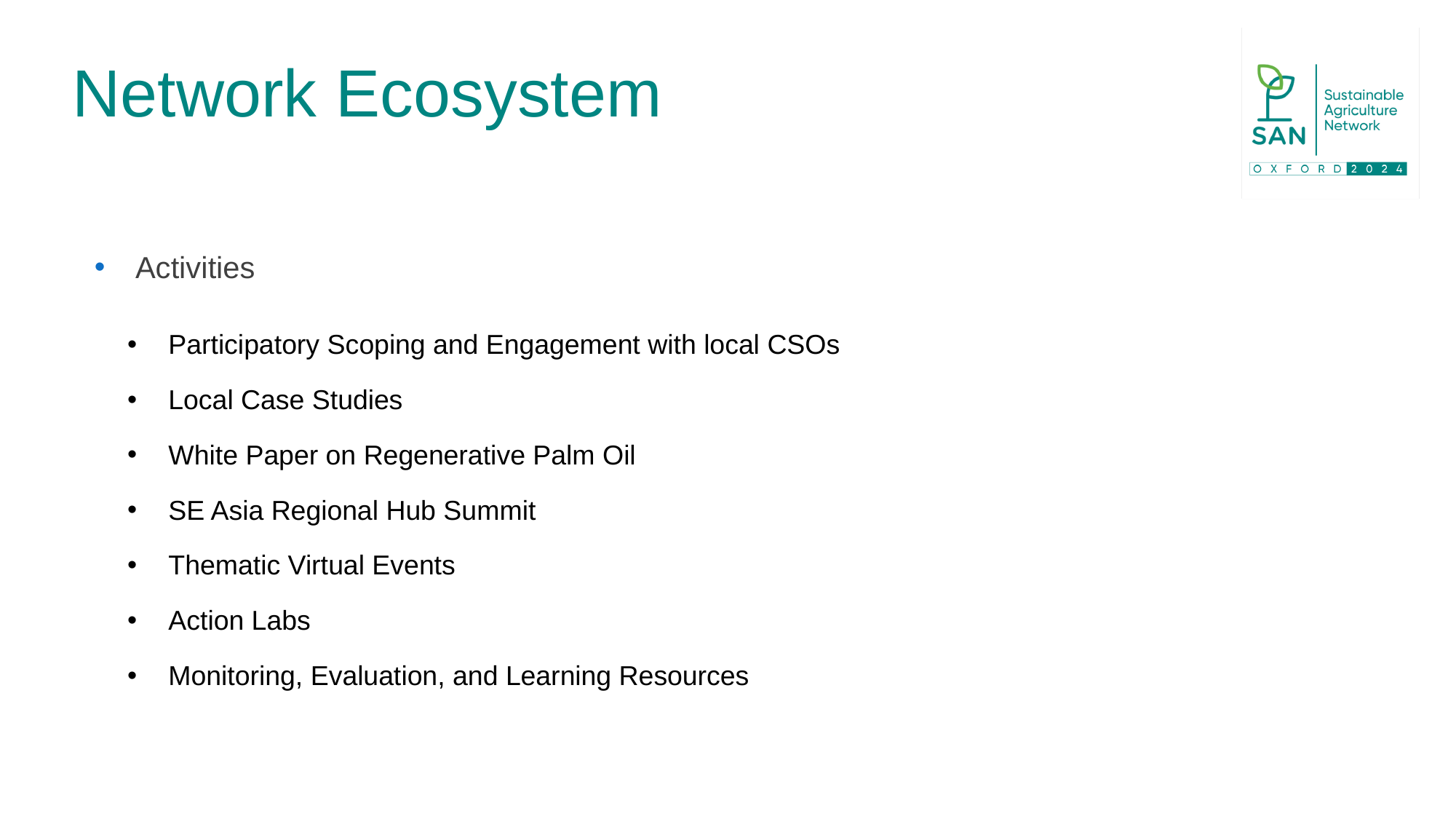

# Network Ecosystem
Activities
Participatory Scoping and Engagement with local CSOs
Local Case Studies
White Paper on Regenerative Palm Oil
SE Asia Regional Hub Summit
Thematic Virtual Events
Action Labs
Monitoring, Evaluation, and Learning Resources